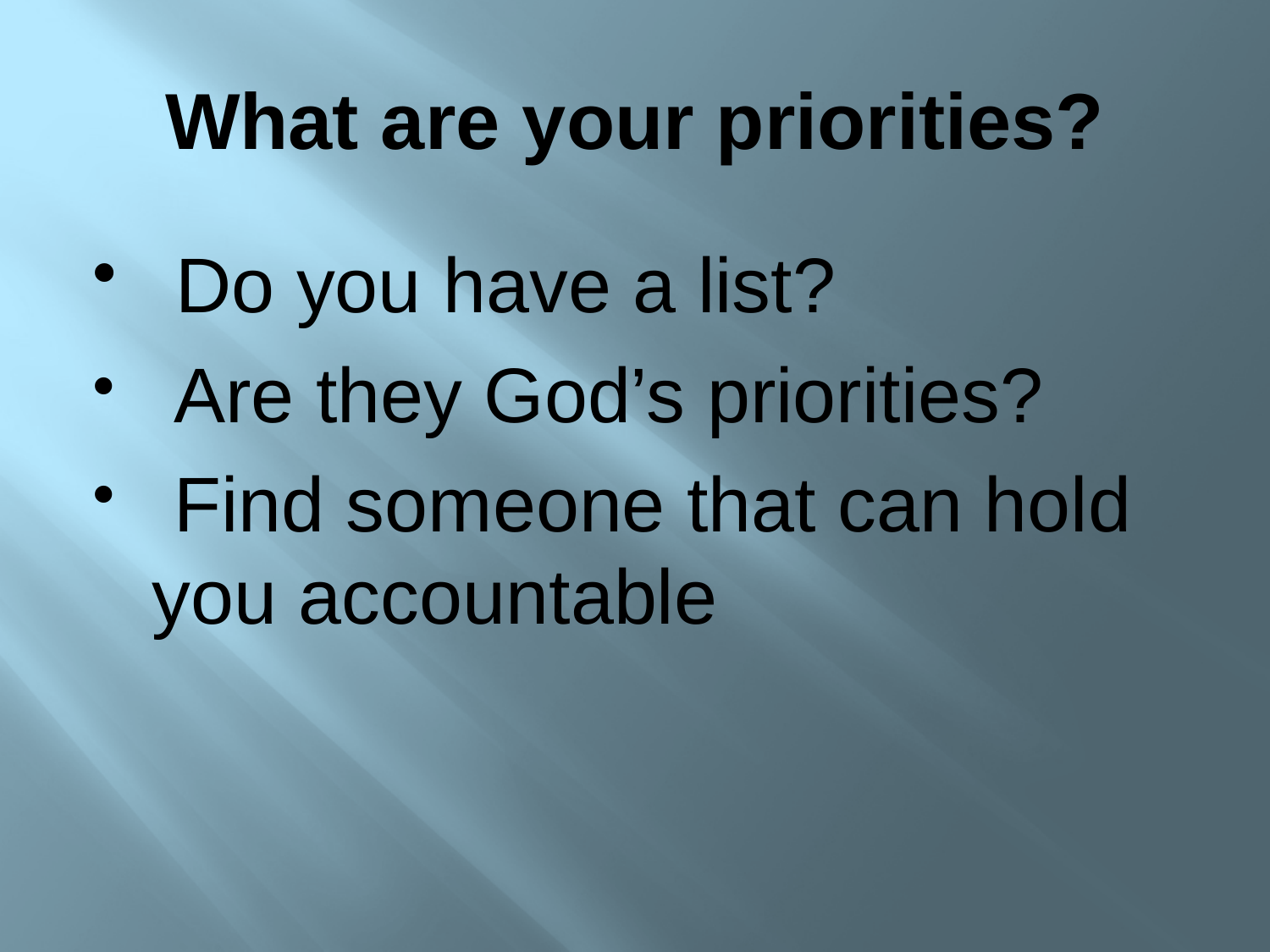

# What are your priorities?
 Do you have a list?
 Are they God’s priorities?
 Find someone that can hold you accountable